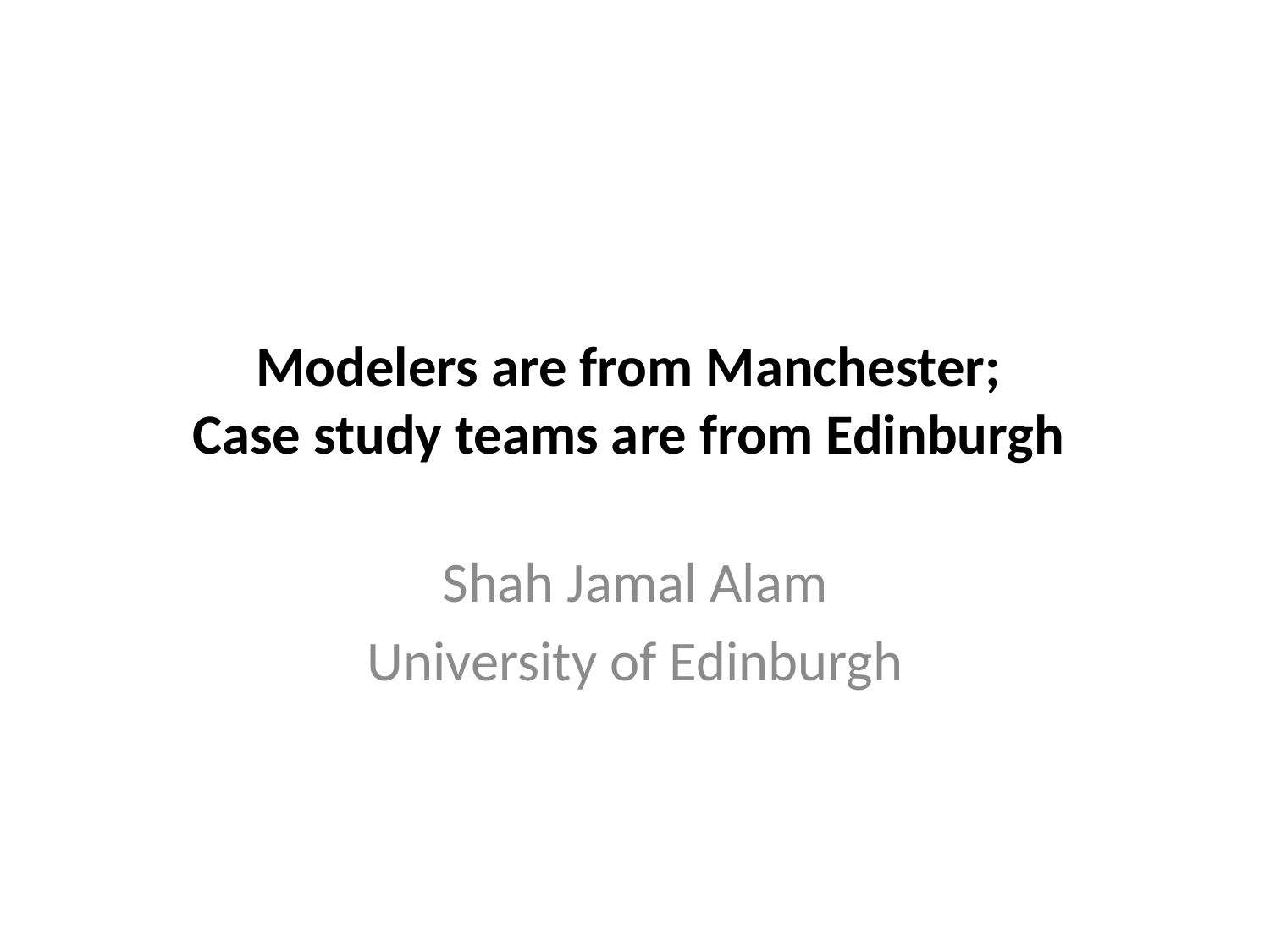

# Modelers are from Manchester; Case study teams are from Edinburgh
Shah Jamal Alam
University of Edinburgh